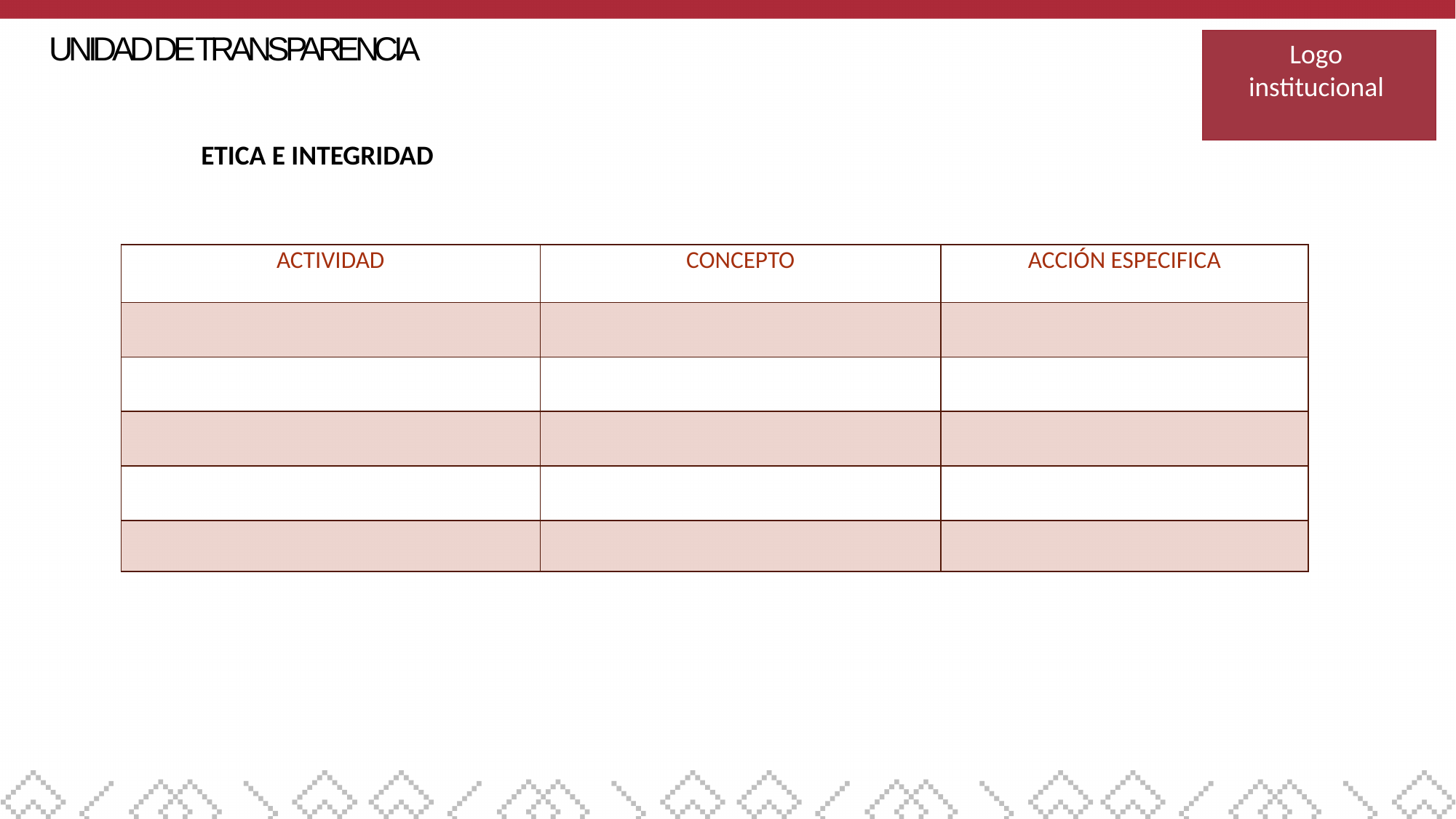

# UNIDAD DE TRANSPARENCIA
Logo
institucional

ETICA E INTEGRIDAD
| ACTIVIDAD | CONCEPTO | ACCIÓN ESPECIFICA |
| --- | --- | --- |
|  |  |  |
|  |  |  |
|  |  |  |
|  |  |  |
|  |  |  |